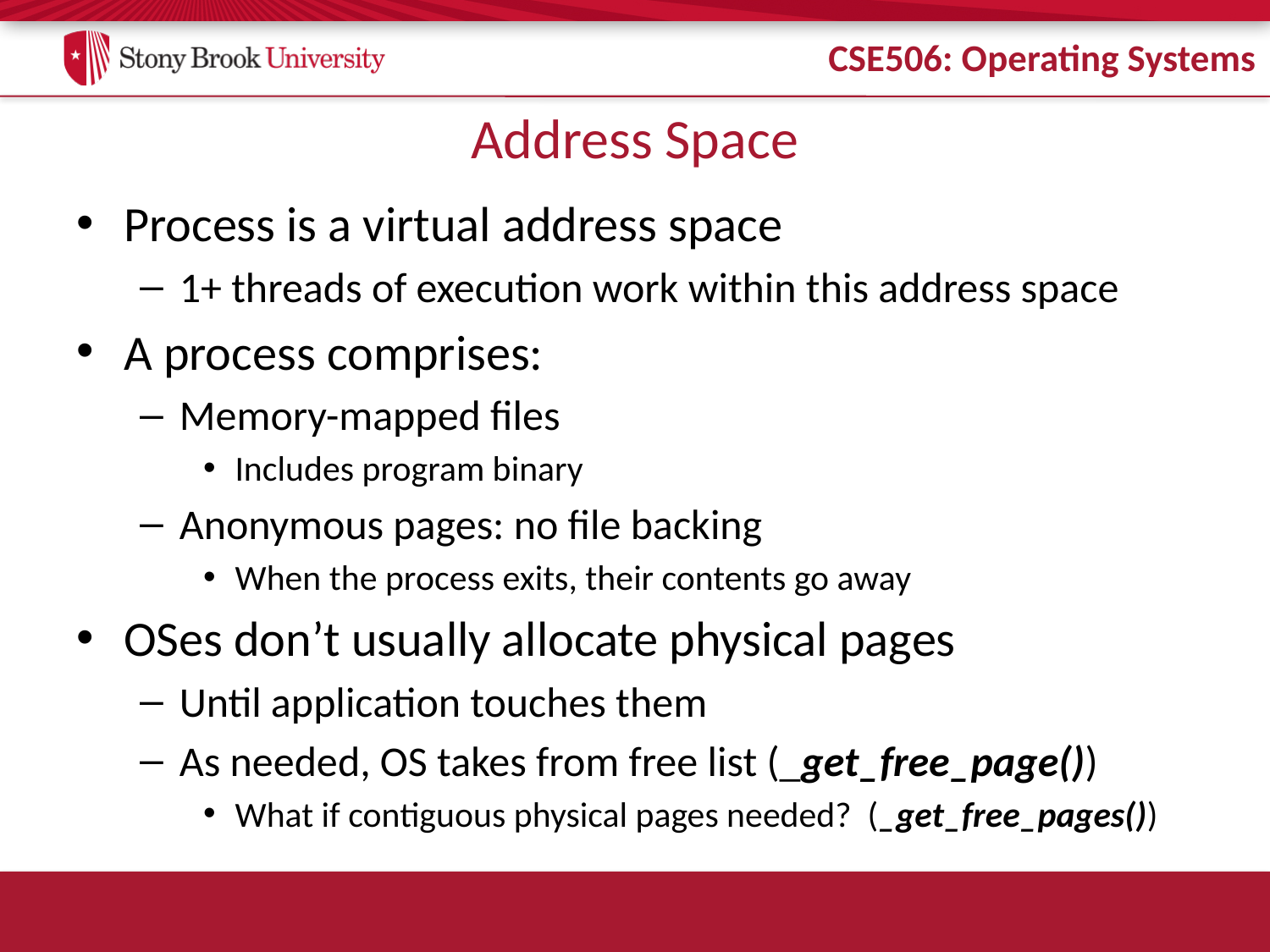

# Address Space
Process is a virtual address space
1+ threads of execution work within this address space
A process comprises:
Memory-mapped files
Includes program binary
Anonymous pages: no file backing
When the process exits, their contents go away
OSes don’t usually allocate physical pages
Until application touches them
As needed, OS takes from free list (_get_free_page())
What if contiguous physical pages needed?  (_get_free_pages())